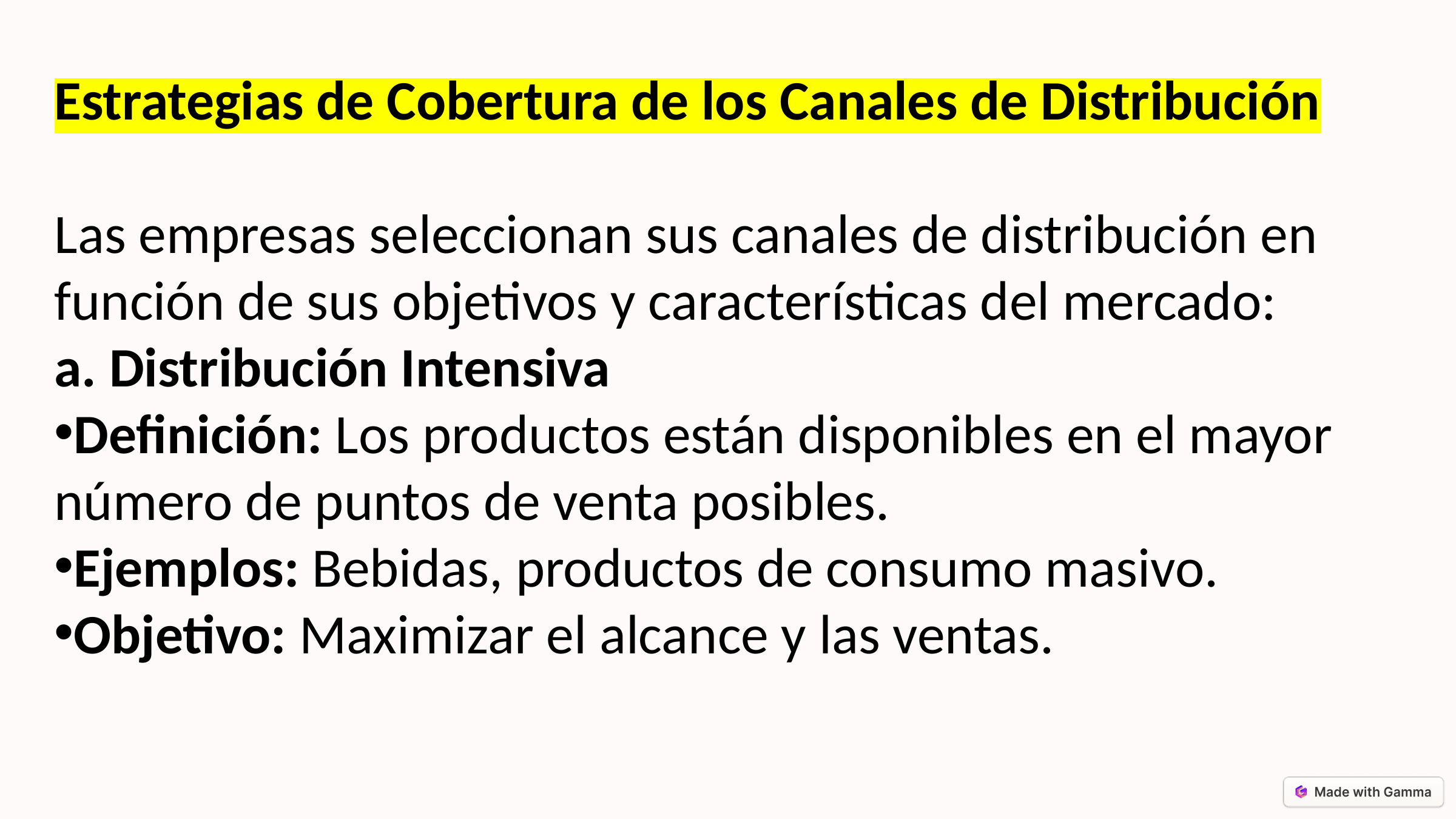

Estrategias de Cobertura de los Canales de Distribución

Las empresas seleccionan sus canales de distribución en función de sus objetivos y características del mercado:
a. Distribución Intensiva
Definición: Los productos están disponibles en el mayor número de puntos de venta posibles.
Ejemplos: Bebidas, productos de consumo masivo.
Objetivo: Maximizar el alcance y las ventas.